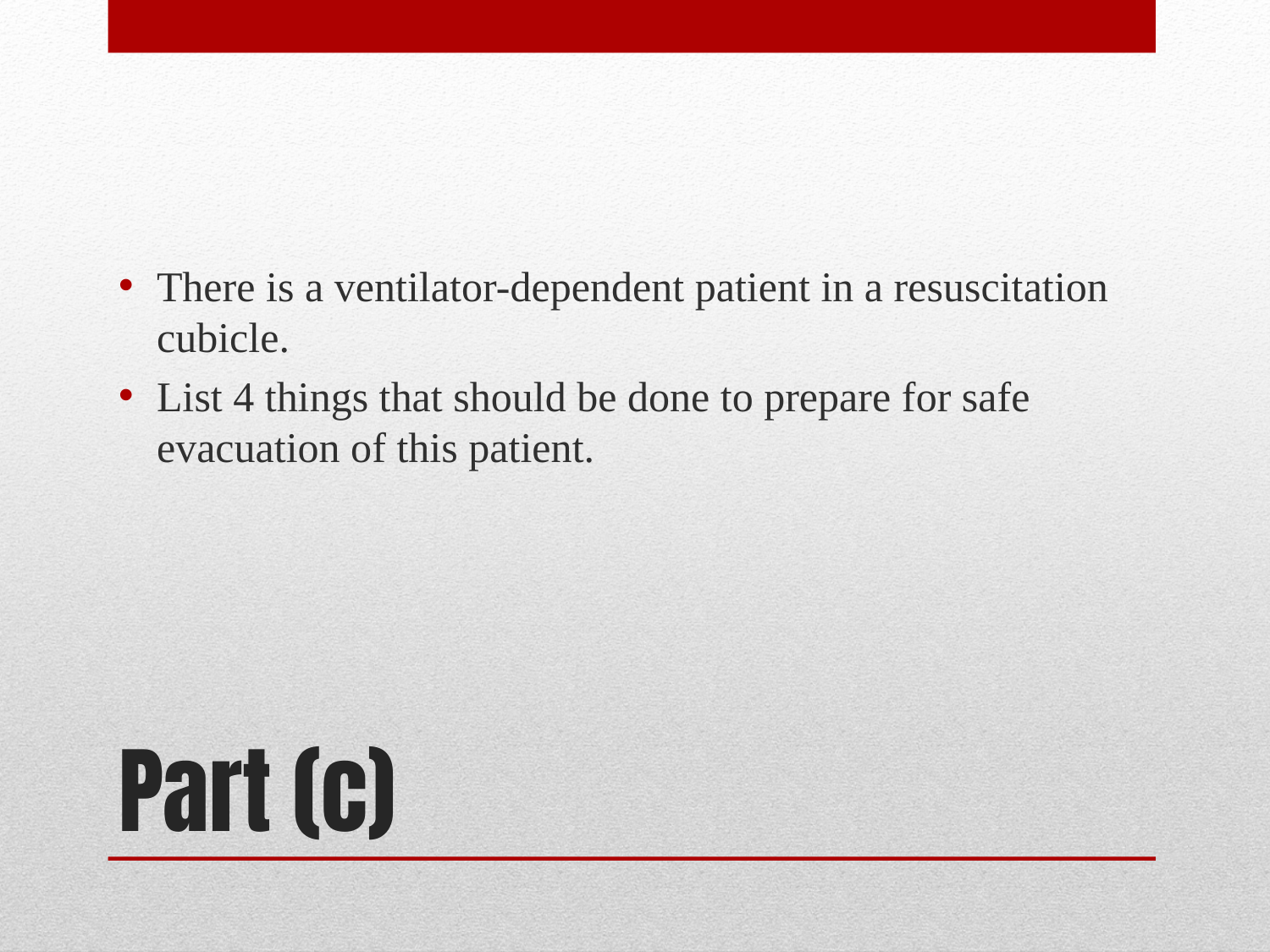

There is a ventilator-dependent patient in a resuscitation cubicle.
List 4 things that should be done to prepare for safe evacuation of this patient.
# Part (c)